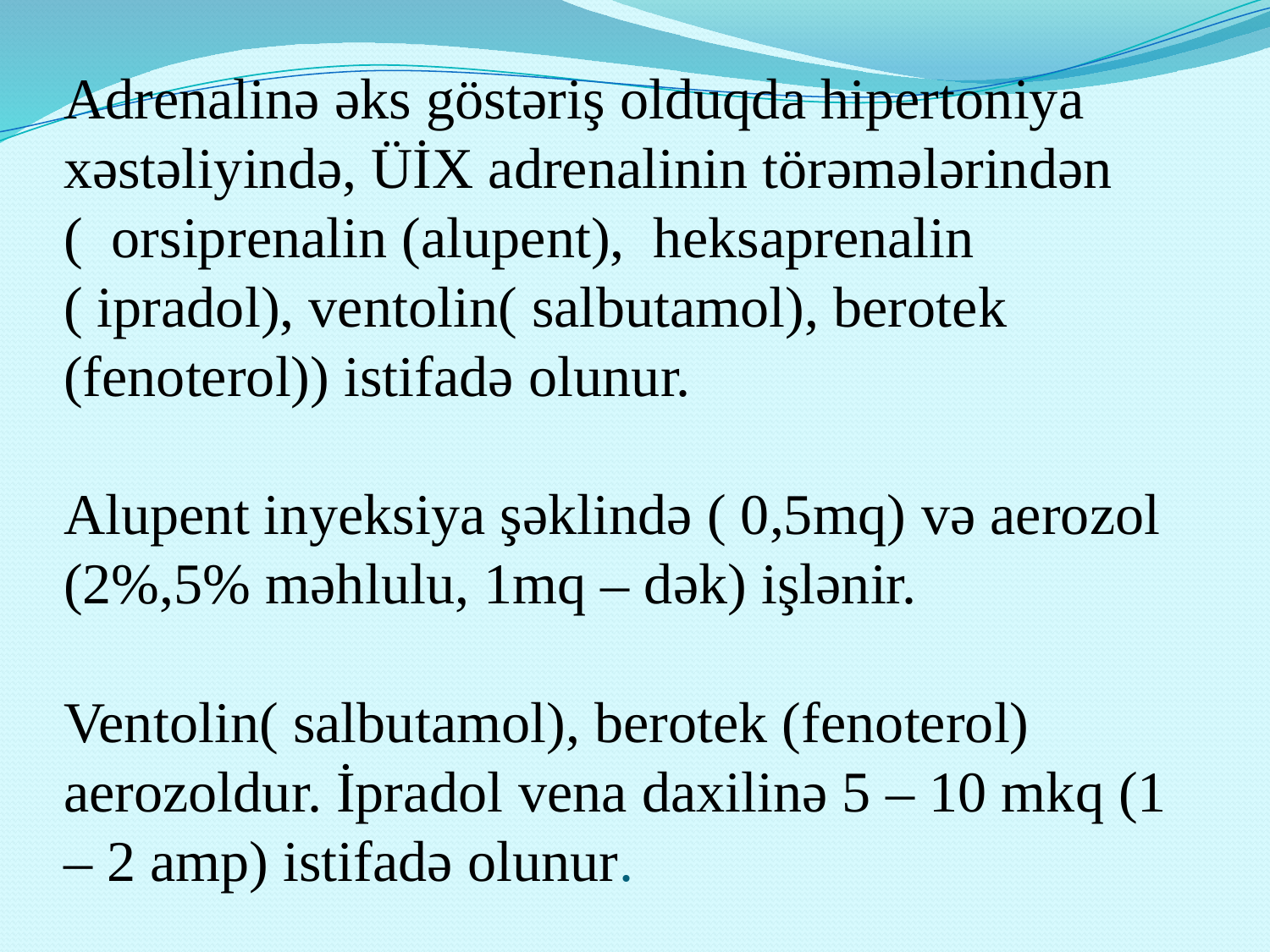

# Adrenalinə əks göstəriş olduqda hipertoniya xəstəliyində, ÜİX adrenalinin törəmələrindən (  orsiprenalin (alupent),  heksaprenalin ( ipradol), ventolin( salbutamol), berotek (fenoterol)) istifadə olunur. Alupent inyeksiya şəklində ( 0,5mq) və aerozol (2%,5% məhlulu, 1mq – dək) işlənir. Ventolin( salbutamol), berotek (fenoterol) aerozoldur. İpradol vena daxilinə 5 – 10 mkq (1 – 2 amp) istifadə olunur.